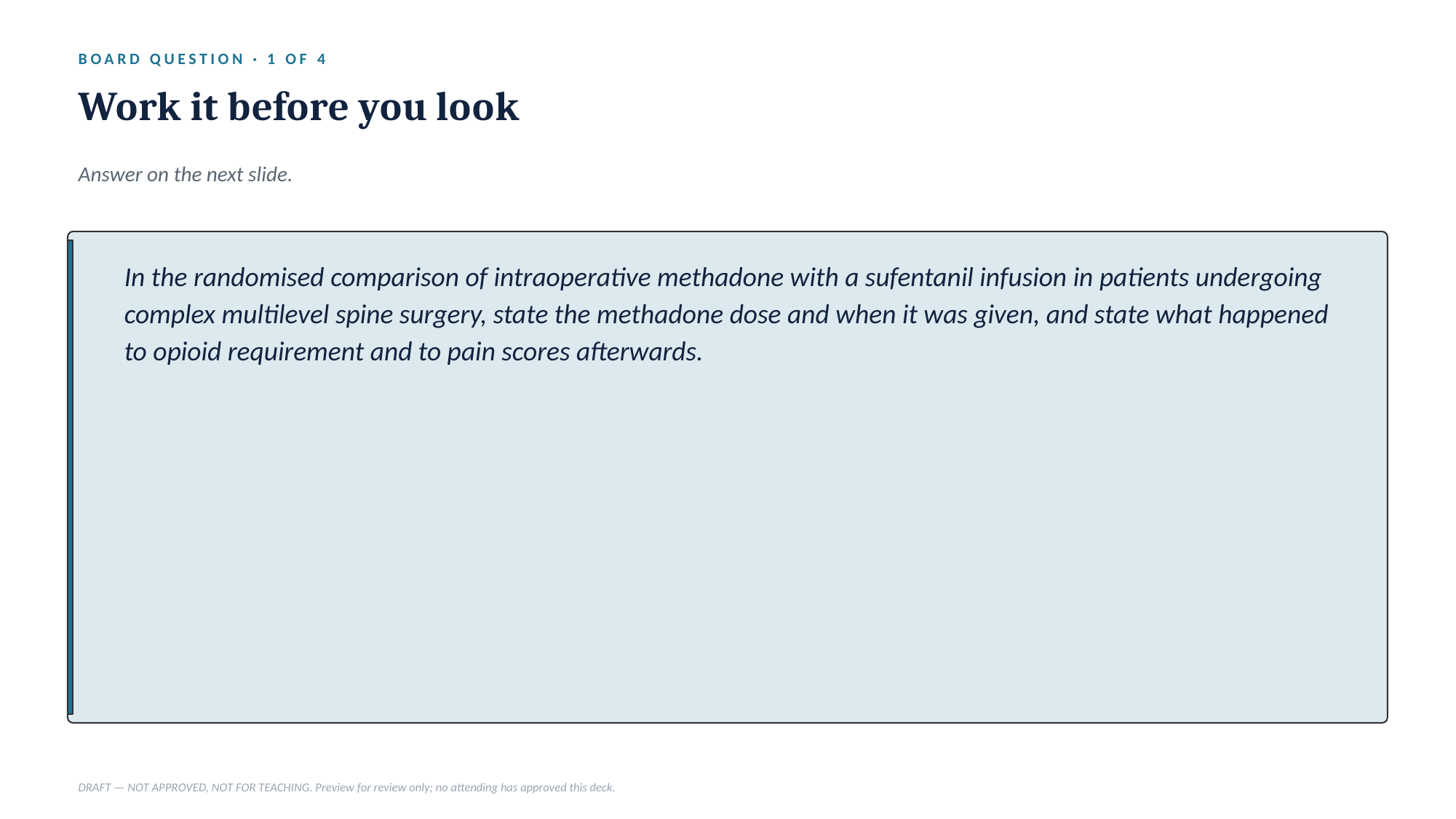

BOARD QUESTION · 1 OF 4
Work it before you look
Answer on the next slide.

In the randomised comparison of intraoperative methadone with a sufentanil infusion in patients undergoing complex multilevel spine surgery, state the methadone dose and when it was given, and state what happened to opioid requirement and to pain scores afterwards.
DRAFT — NOT APPROVED, NOT FOR TEACHING. Preview for review only; no attending has approved this deck.